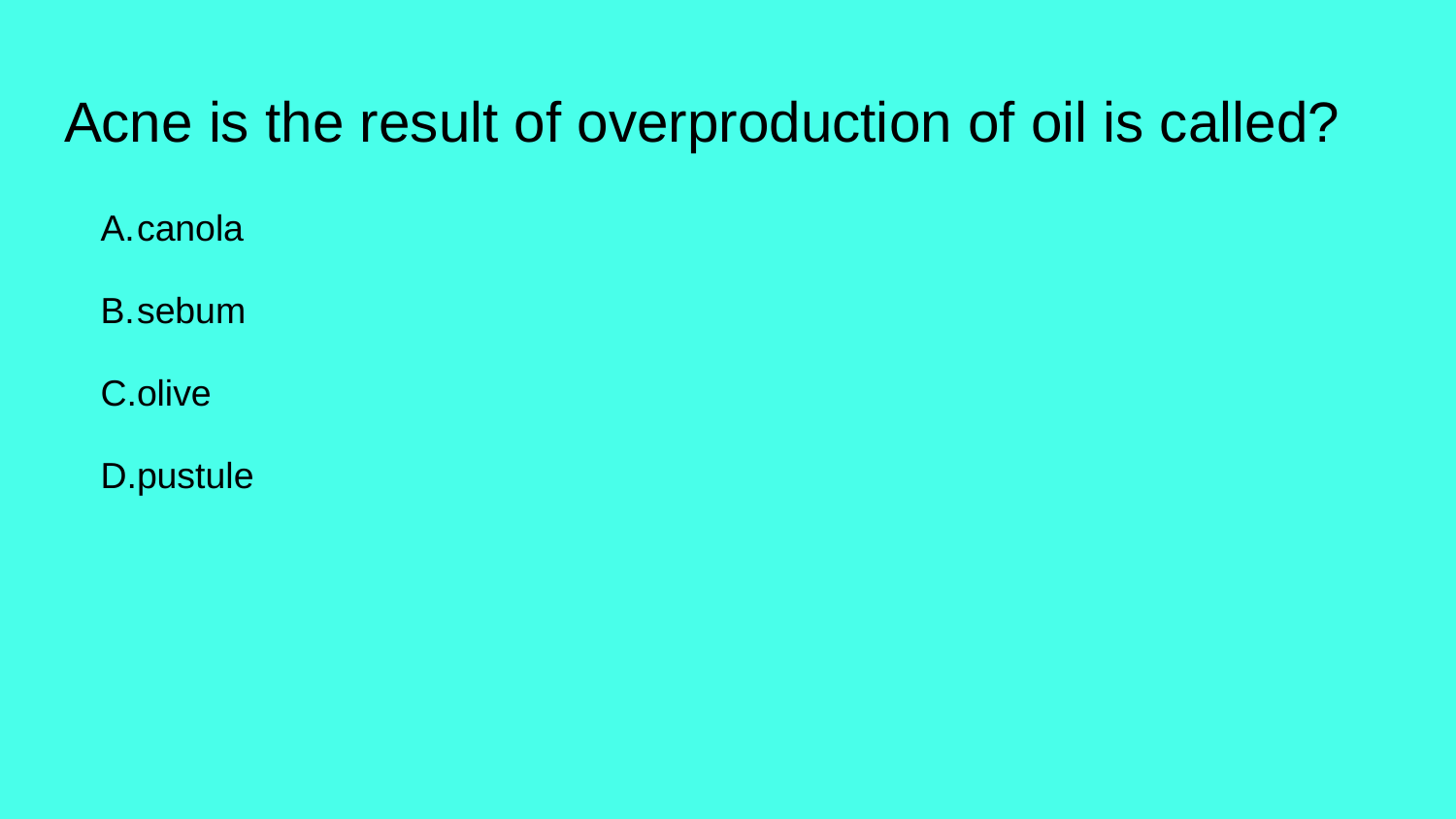

# Acne is the result of overproduction of oil is called?
canola
sebum
olive
pustule